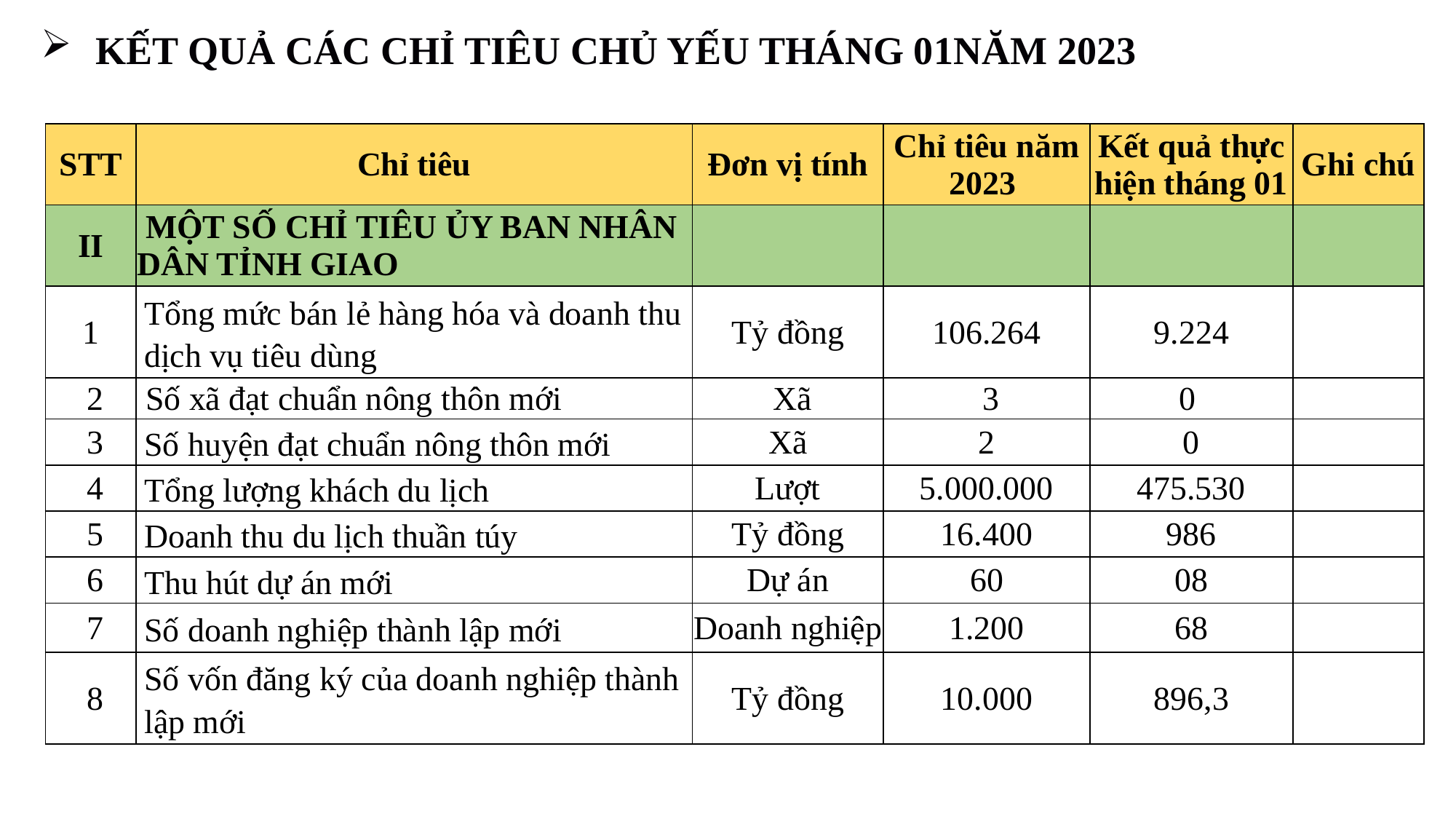

KẾT QUẢ CÁC CHỈ TIÊU CHỦ YẾU THÁNG 01NĂM 2023
| STT | Chỉ tiêu | Đơn vị tính | Chỉ tiêu năm 2023 | Kết quả thực hiện tháng 01 | Ghi chú |
| --- | --- | --- | --- | --- | --- |
| II | MỘT SỐ CHỈ TIÊU ỦY BAN NHÂN DÂN TỈNH GIAO |  |  |  |  |
| 1 | Tổng mức bán lẻ hàng hóa và doanh thu dịch vụ tiêu dùng | Tỷ đồng | 106.264 | 9.224 |  |
| 2 | Số xã đạt chuẩn nông thôn mới | Xã | 3 | 0 |  |
| 3 | Số huyện đạt chuẩn nông thôn mới | Xã | 2 | 0 |  |
| 4 | Tổng lượng khách du lịch | Lượt | 5.000.000 | 475.530 |  |
| 5 | Doanh thu du lịch thuần túy | Tỷ đồng | 16.400 | 986 |  |
| 6 | Thu hút dự án mới | Dự án | 60 | 08 |  |
| 7 | Số doanh nghiệp thành lập mới | Doanh nghiệp | 1.200 | 68 |  |
| 8 | Số vốn đăng ký của doanh nghiệp thành lập mới | Tỷ đồng | 10.000 | 896,3 |  |